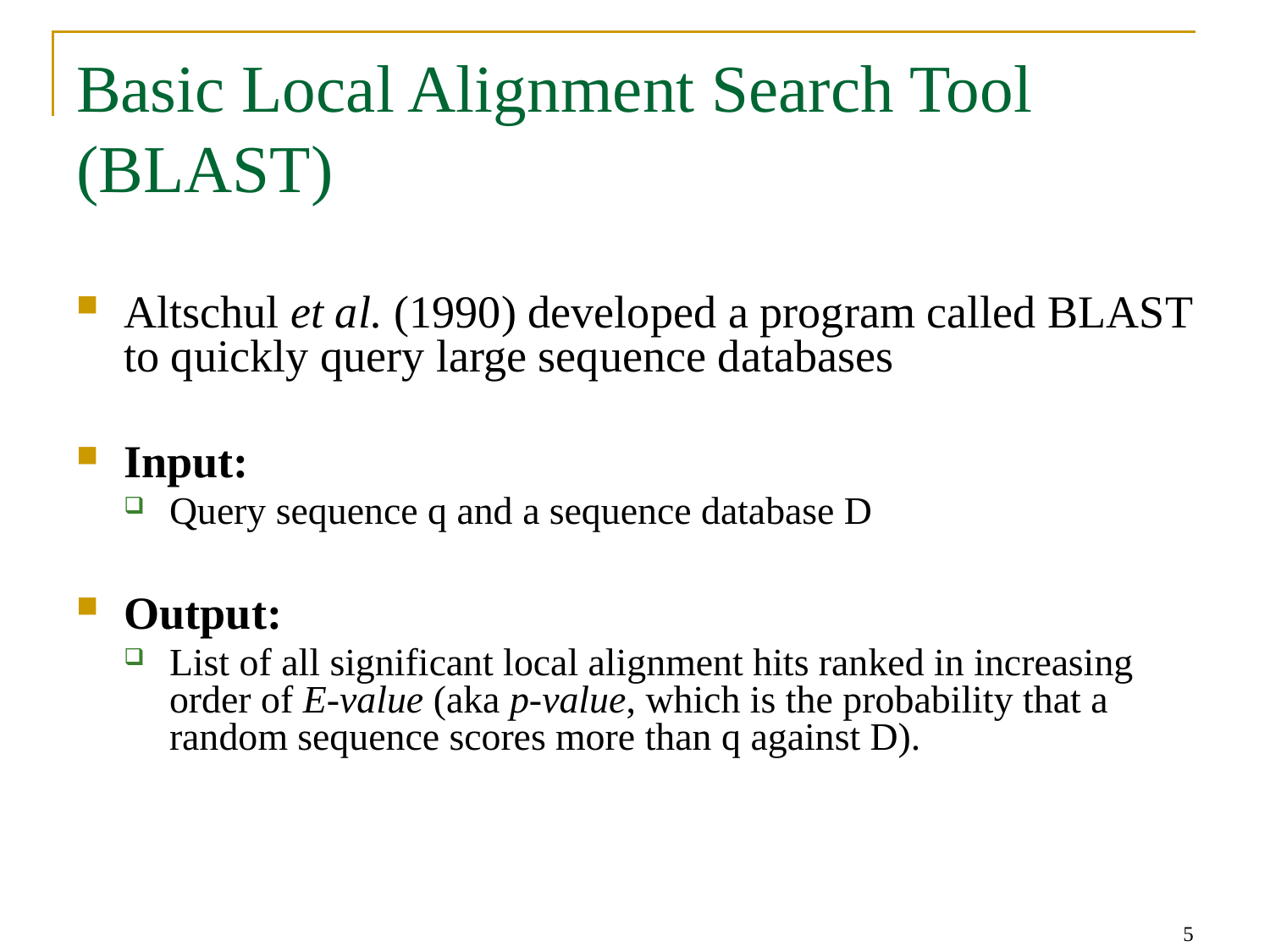

# Basic Local Alignment Search Tool (BLAST)

Altschul et al. (1990) developed a program called BLAST to quickly query large sequence databases

Input:
Query sequence q and a sequence database D

Output:
List of all significant local alignment hits ranked in increasing order of E-value (aka p-value, which is the probability that a random sequence scores more than q against D).

5